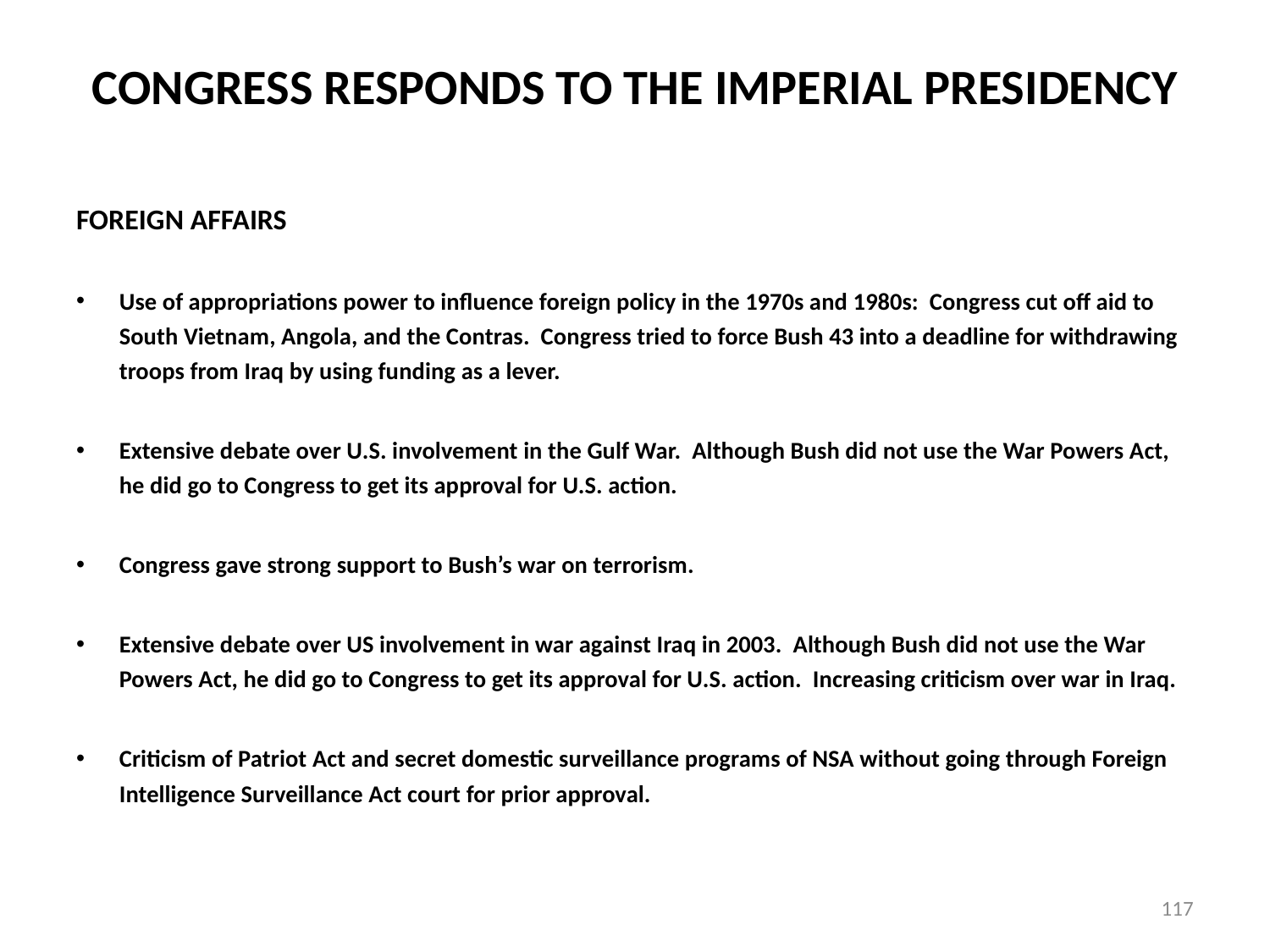

# CONGRESS RESPONDS TO THE IMPERIAL PRESIDENCY
FOREIGN AFFAIRS

Use of appropriations power to influence foreign policy in the 1970s and 1980s:  Congress cut off aid to South Vietnam, Angola, and the Contras.  Congress tried to force Bush 43 into a deadline for withdrawing troops from Iraq by using funding as a lever.

Extensive debate over U.S. involvement in the Gulf War.  Although Bush did not use the War Powers Act, he did go to Congress to get its approval for U.S. action.

Congress gave strong support to Bush’s war on terrorism.

Extensive debate over US involvement in war against Iraq in 2003.  Although Bush did not use the War Powers Act, he did go to Congress to get its approval for U.S. action.  Increasing criticism over war in Iraq.

Criticism of Patriot Act and secret domestic surveillance programs of NSA without going through Foreign Intelligence Surveillance Act court for prior approval.
117